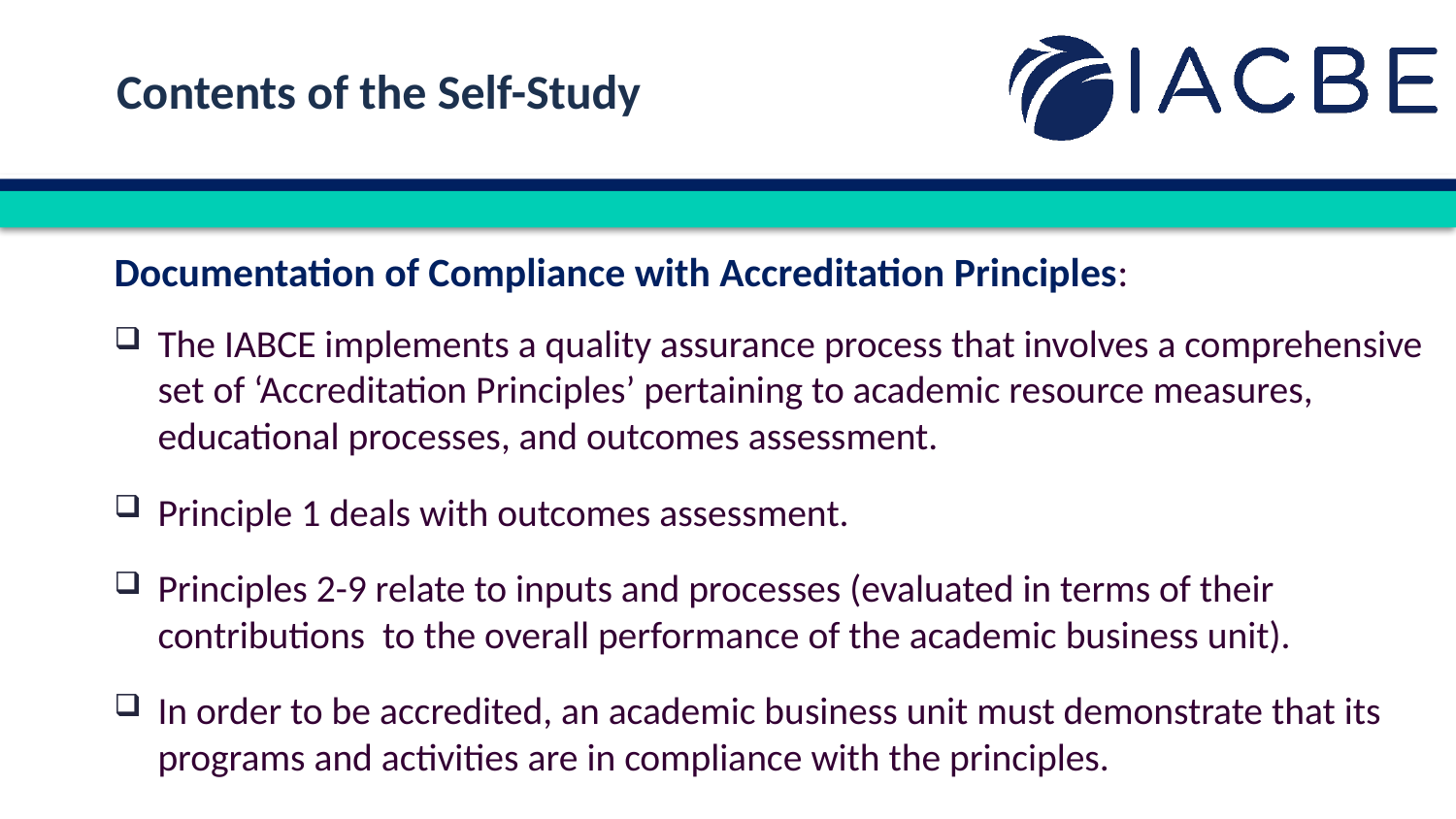

Contents of the Self-Study

Documentation of Compliance with Accreditation Principles:
The IABCE implements a quality assurance process that involves a comprehensive set of ‘Accreditation Principles’ pertaining to academic resource measures, educational processes, and outcomes assessment.
Principle 1 deals with outcomes assessment.
Principles 2-9 relate to inputs and processes (evaluated in terms of their contributions  to the overall performance of the academic business unit).
In order to be accredited, an academic business unit must demonstrate that its   programs and activities are in compliance with the principles.